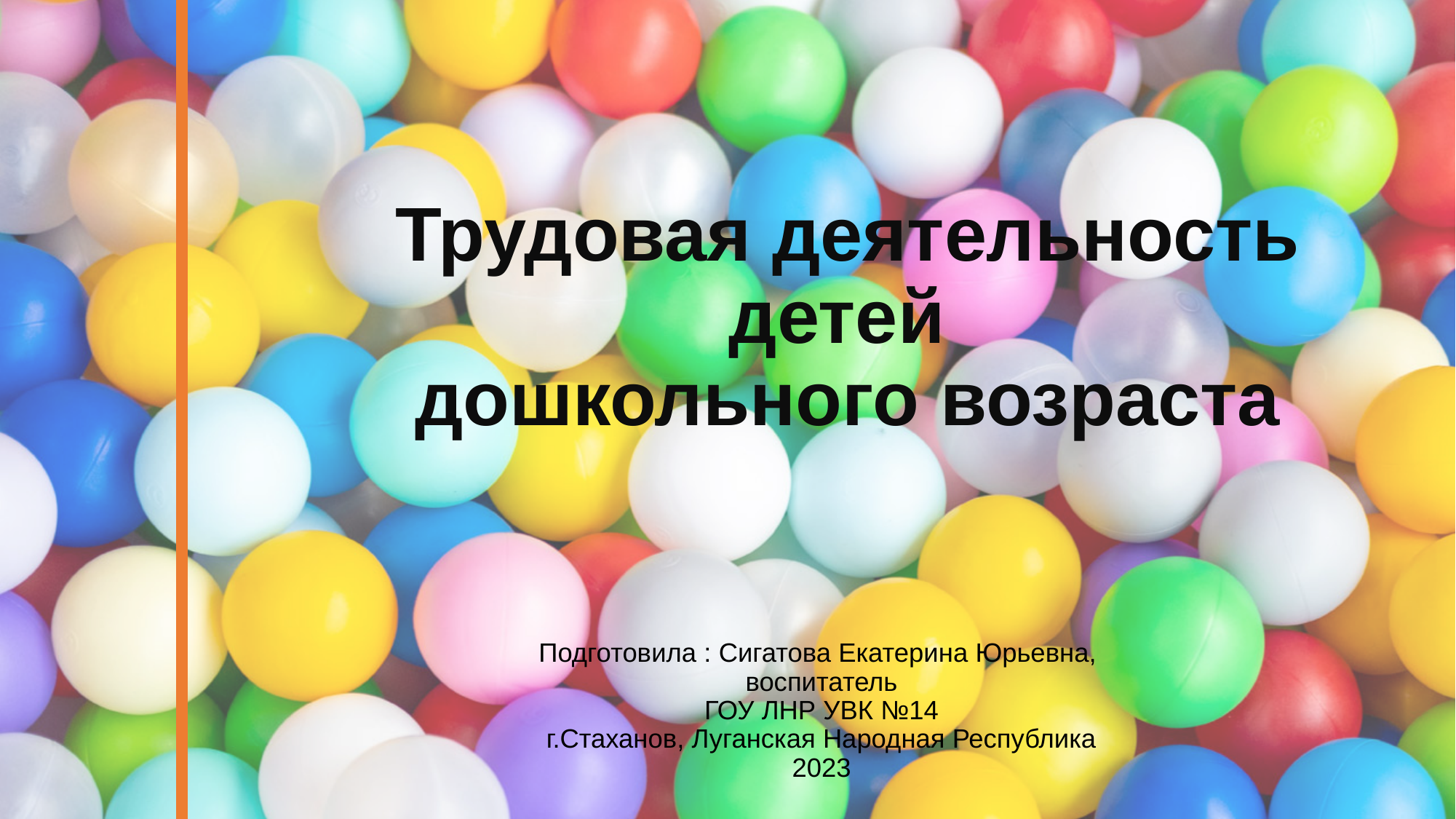

# Трудовая деятельность детей дошкольного возраста
Подготовила : Сигатова Екатерина Юрьевна,
воспитатель
ГОУ ЛНР УВК №14
г.Стаханов, Луганская Народная Республика
2023